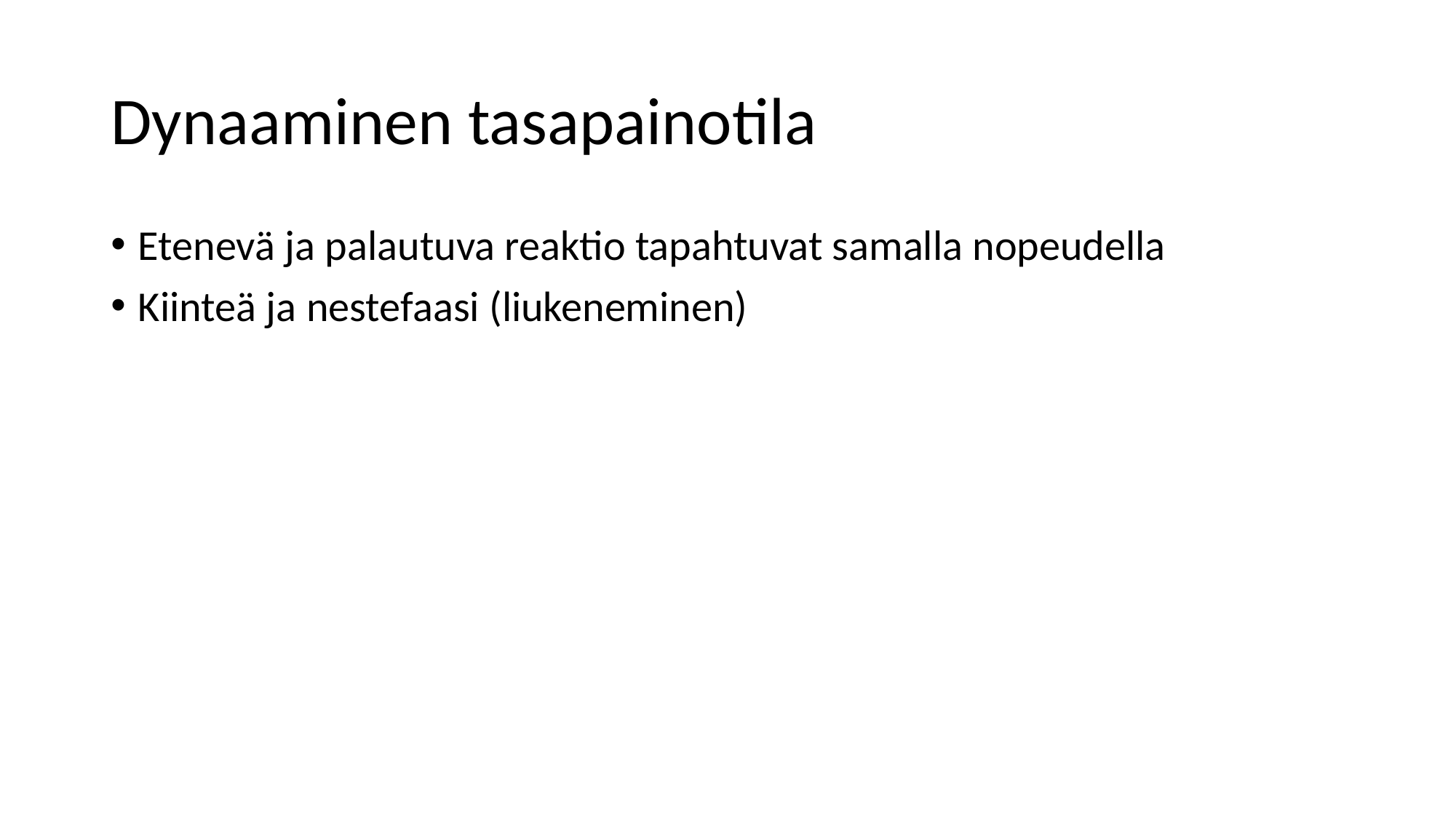

# Dynaaminen tasapainotila
Etenevä ja palautuva reaktio tapahtuvat samalla nopeudella
Kiinteä ja nestefaasi (liukeneminen)